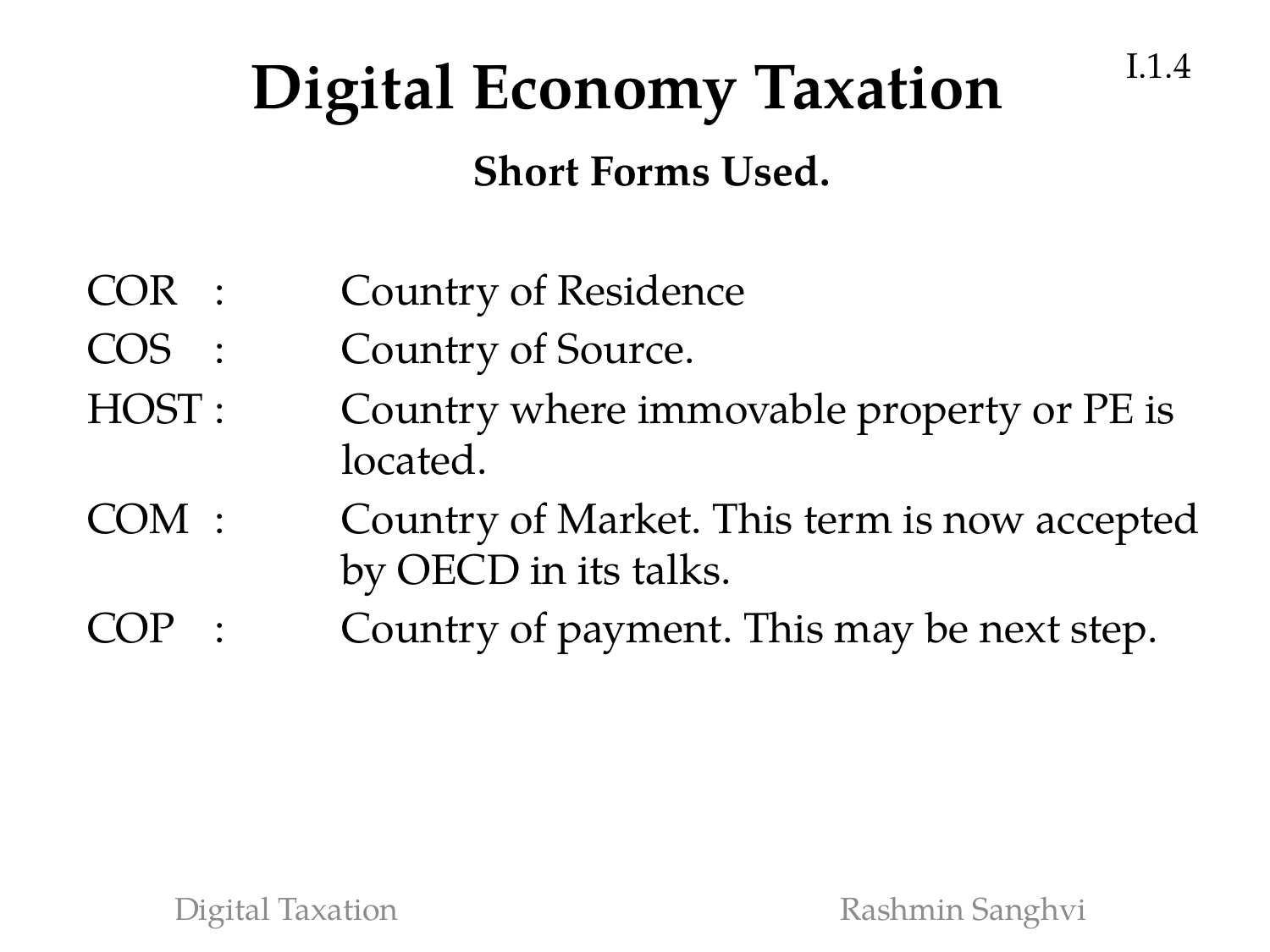

# Digital Economy Taxation
I.1.4
 Short Forms Used.

COR	:  	Country of Residence
COS	:  	Country of Source.
HOST	:  	Country where immovable property or PE is 		located.
COM 	:  	Country of Market. This term is now accepted  		by OECD in its talks.
COP	:  	Country of payment. This may be next step.
Digital Taxation                                                       Rashmin Sanghvi